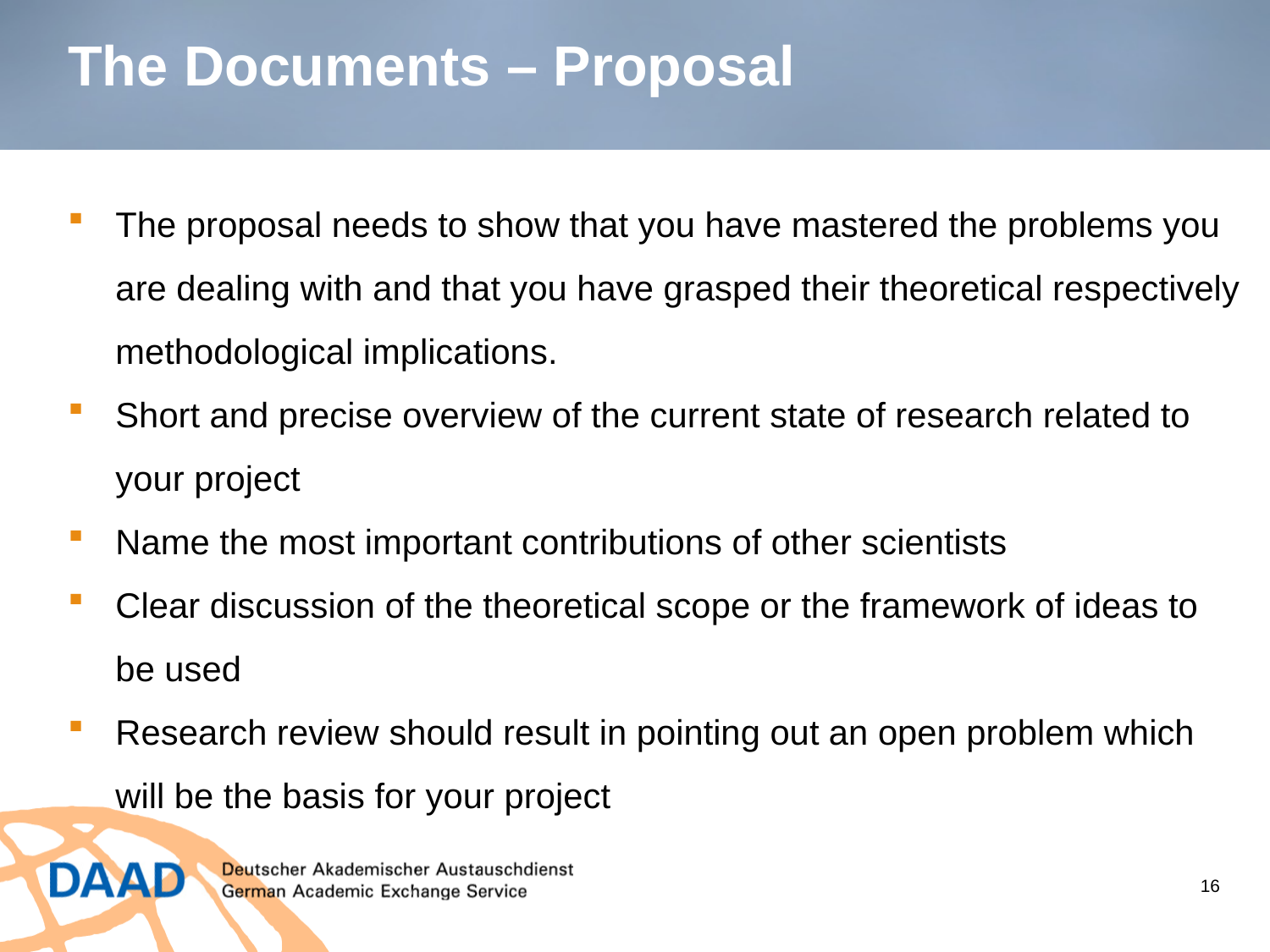

The Documents – Proposal
The proposal needs to show that you have mastered the problems you are dealing with and that you have grasped their theoretical respectively methodological implications.
Short and precise overview of the current state of research related to your project
Name the most important contributions of other scientists
Clear discussion of the theoretical scope or the framework of ideas to be used
Research review should result in pointing out an open problem which will be the basis for your project
©  David Ausserhofer / Peter Himsel
16